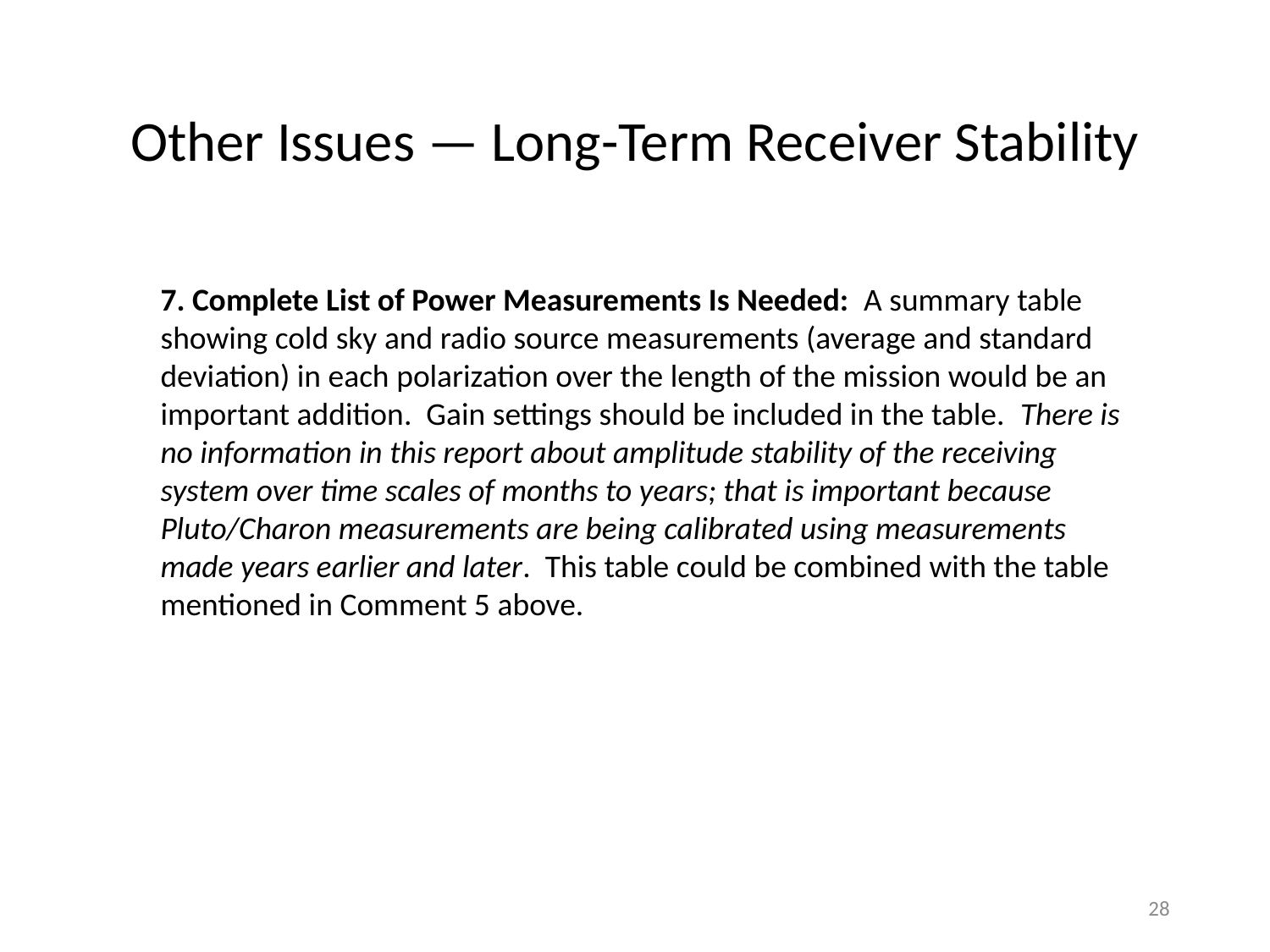

# Other Issues — Long-Term Receiver Stability
7. Complete List of Power Measurements Is Needed:  A summary table showing cold sky and radio source measurements (average and standard deviation) in each polarization over the length of the mission would be an important addition.  Gain settings should be included in the table.  There is no information in this report about amplitude stability of the receiving system over time scales of months to years; that is important because Pluto/Charon measurements are being calibrated using measurements made years earlier and later.  This table could be combined with the table mentioned in Comment 5 above.
28